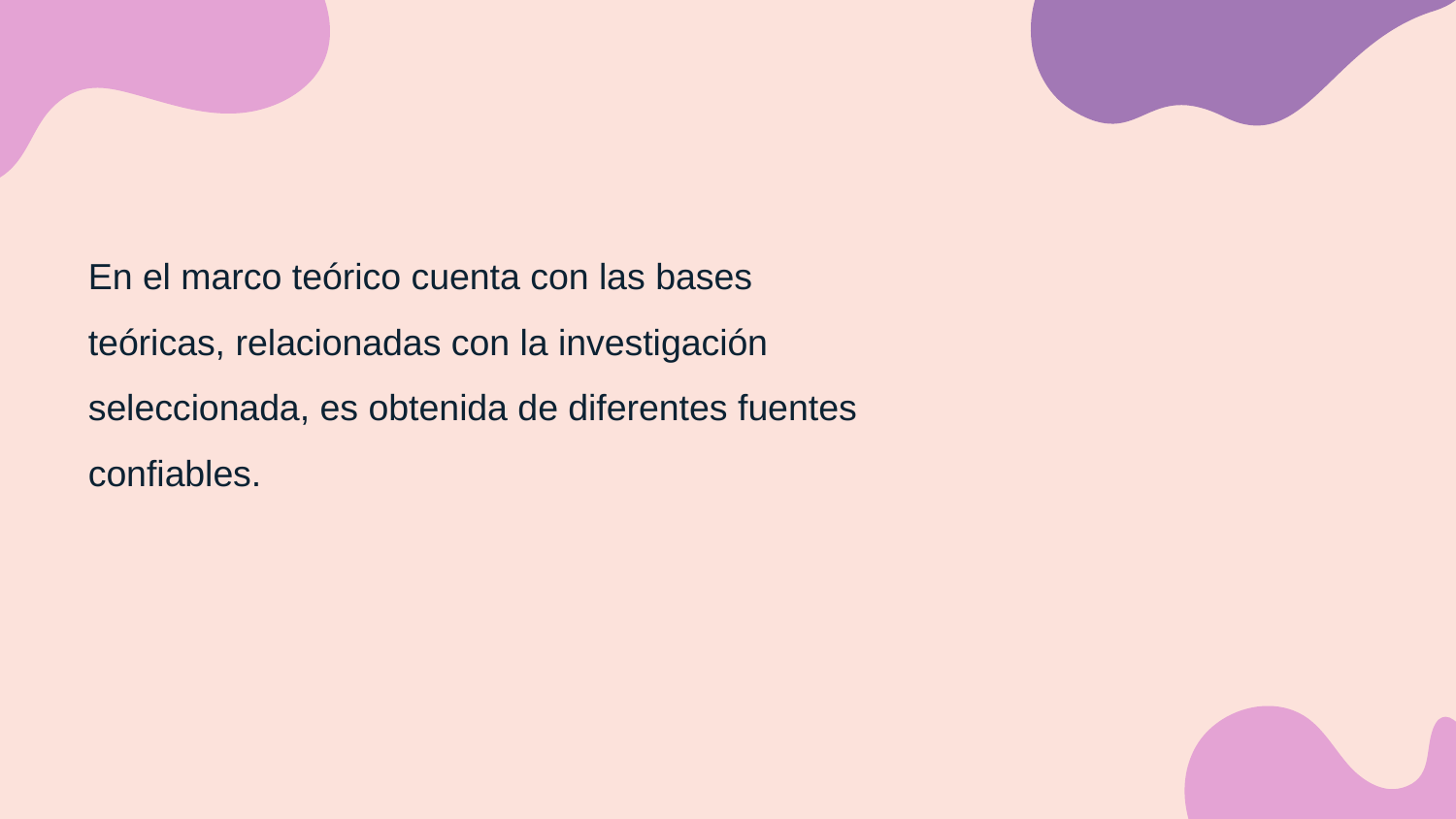

En el marco teórico cuenta con las bases teóricas, relacionadas con la investigación seleccionada, es obtenida de diferentes fuentes confiables.